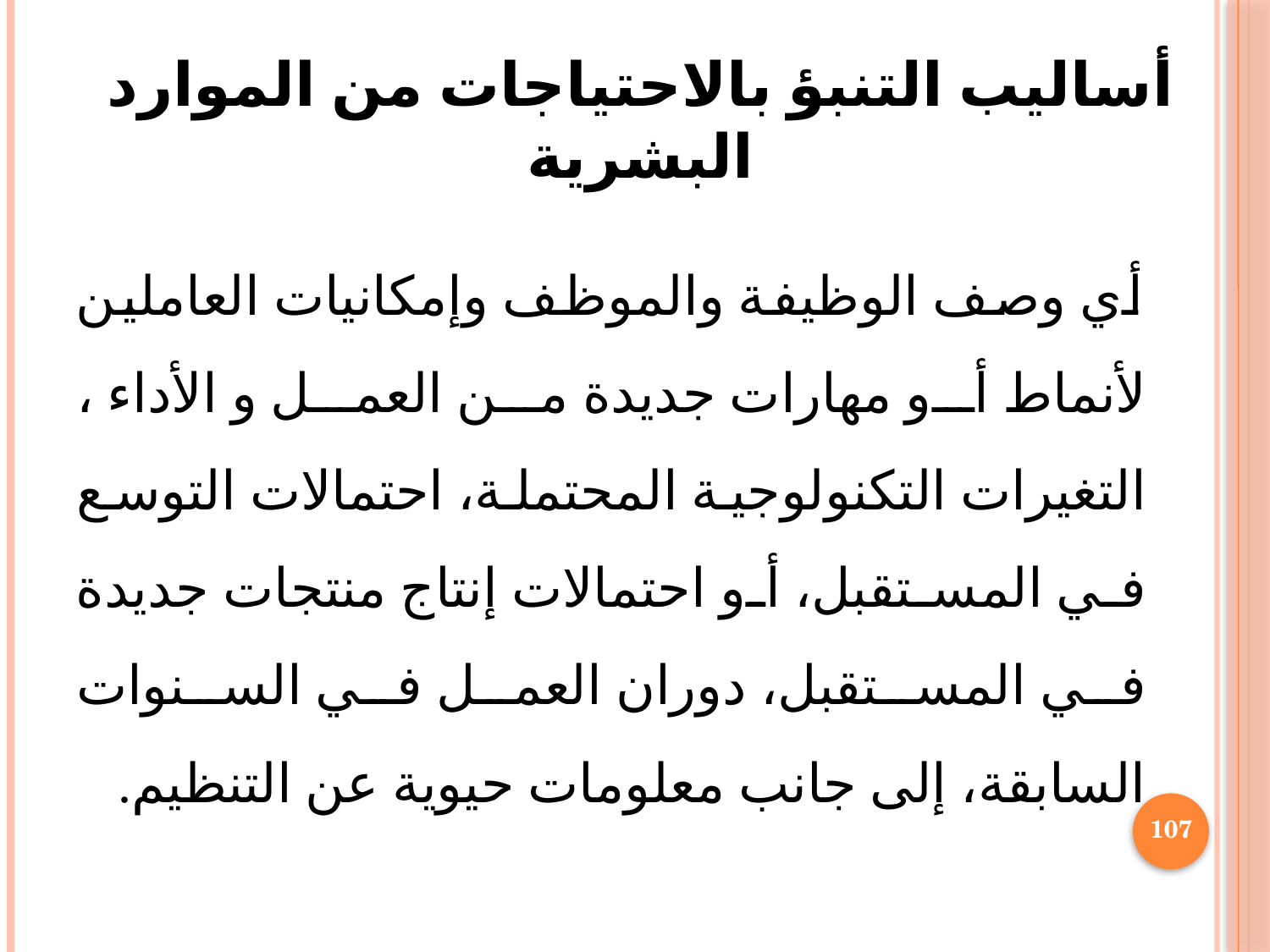

# أساليب التنبؤ بالاحتياجات من الموارد البشرية
   أي وصف الوظيفة والموظف وإمكانيات العاملين لأنماط أو مهارات جديدة من العمل و الأداء ، التغيرات التكنولوجية المحتملة، احتمالات التوسع في المستقبل، أو احتمالات إنتاج منتجات جديدة في المستقبل، دوران العمل في السنوات السابقة، إلى جانب معلومات حيوية عن التنظيم.
107